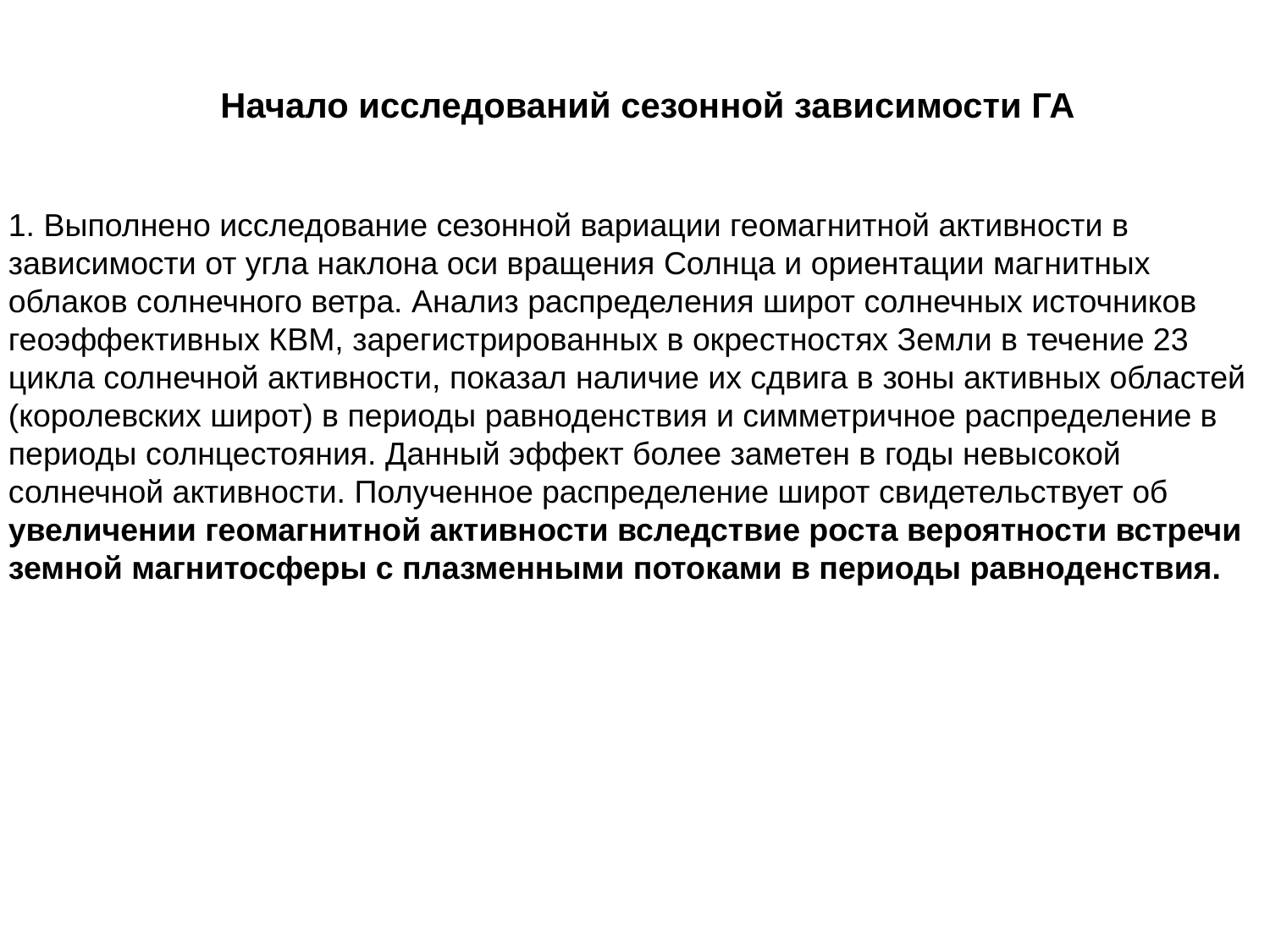

Начало исследований сезонной зависимости ГА
1. Выполнено исследование сезонной вариации геомагнитной активности в зависимости от угла наклона оси вращения Солнца и ориентации магнитных облаков солнечного ветра. Анализ распределения широт солнечных источников геоэффективных КВМ, зарегистрированных в окрестностях Земли в течение 23 цикла солнечной активности, показал наличие их сдвига в зоны активных областей (королевских широт) в периоды равноденствия и симметричное распределение в периоды солнцестояния. Данный эффект более заметен в годы невысокой солнечной активности. Полученное распределение широт свидетельствует об увеличении геомагнитной активности вследствие роста вероятности встречи земной магнитосферы с плазменными потоками в периоды равноденствия.